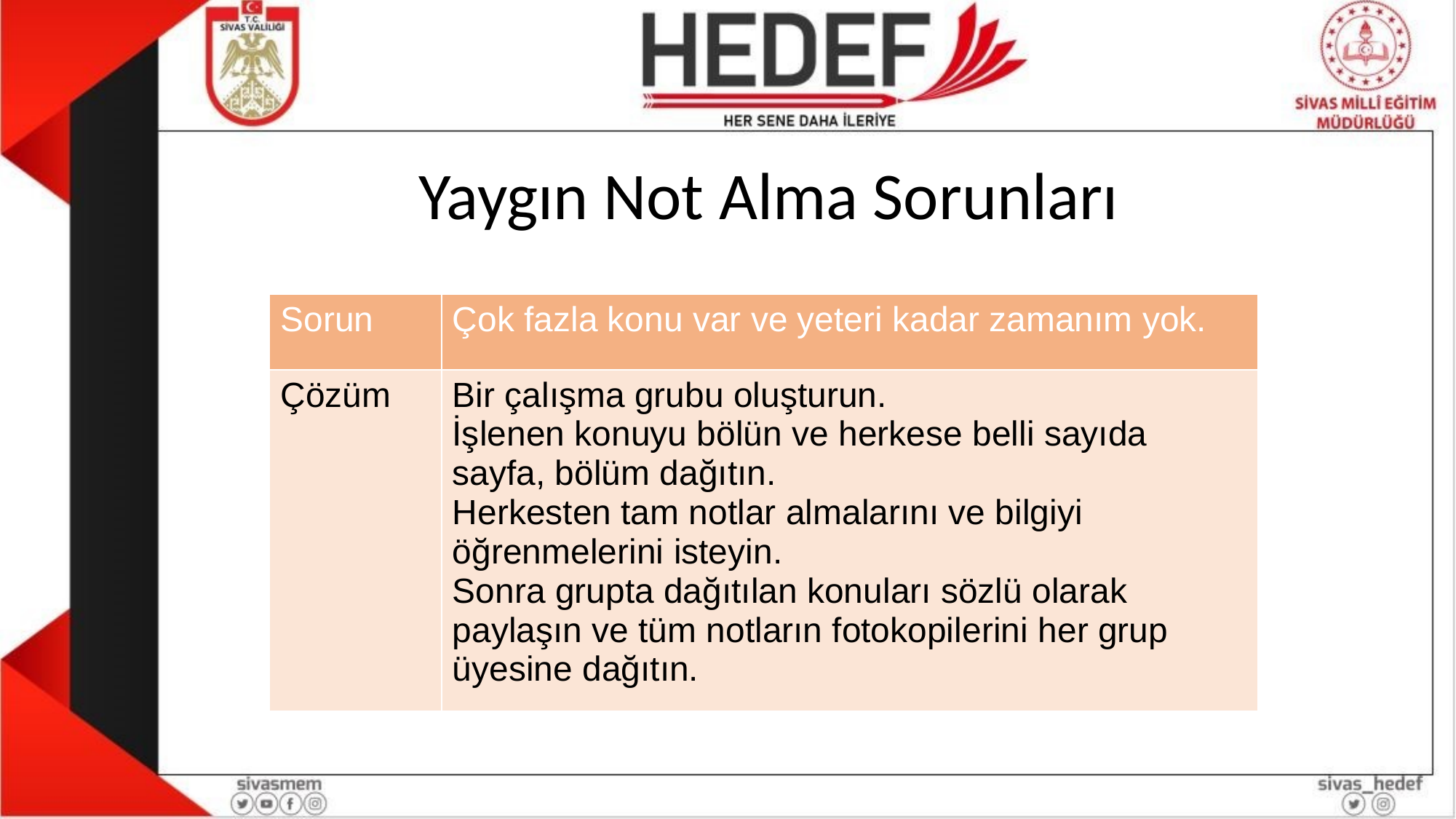

# Yaygın Not Alma Sorunları
| Sorun | Çok fazla konu var ve yeteri kadar zamanım yok. |
| --- | --- |
| Çözüm | Bir çalışma grubu oluşturun. İşlenen konuyu bölün ve herkese belli sayıda sayfa, bölüm dağıtın. Herkesten tam notlar almalarını ve bilgiyi öğrenmelerini isteyin. Sonra grupta dağıtılan konuları sözlü olarak paylaşın ve tüm notların fotokopilerini her grup üyesine dağıtın. |